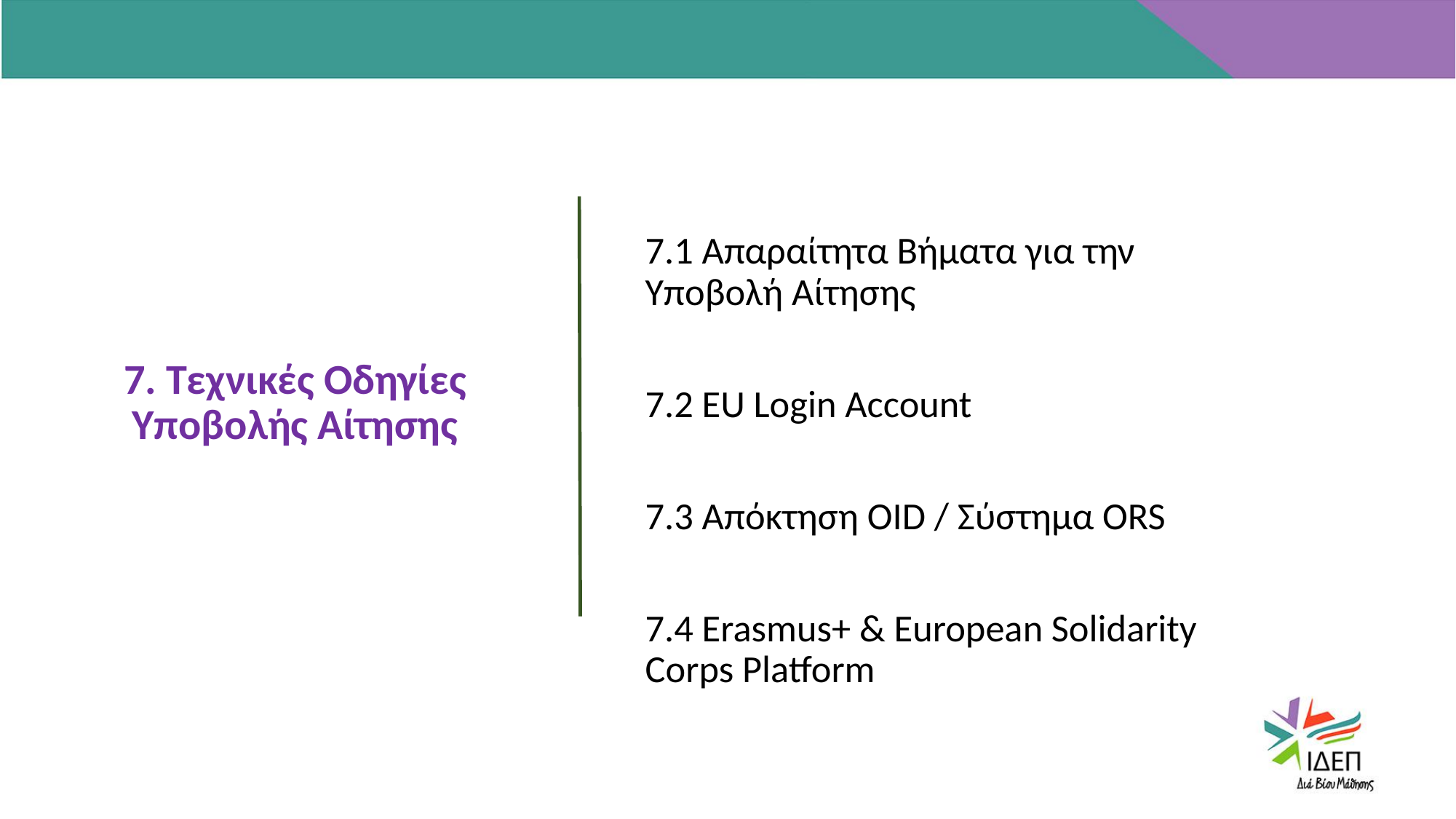

7. Τεχνικές Οδηγίες Υποβολής Αίτησης

LOREM IPSUM
LOREM IPSUM
LOREM IPSUM

7.1 Απαραίτητα Βήματα για την Υποβολή Αίτησης

7.2 EU Login Account

7.3 Απόκτηση OID / Σύστημα ORS

7.4 Erasmus+ & European Solidarity Corps Platform